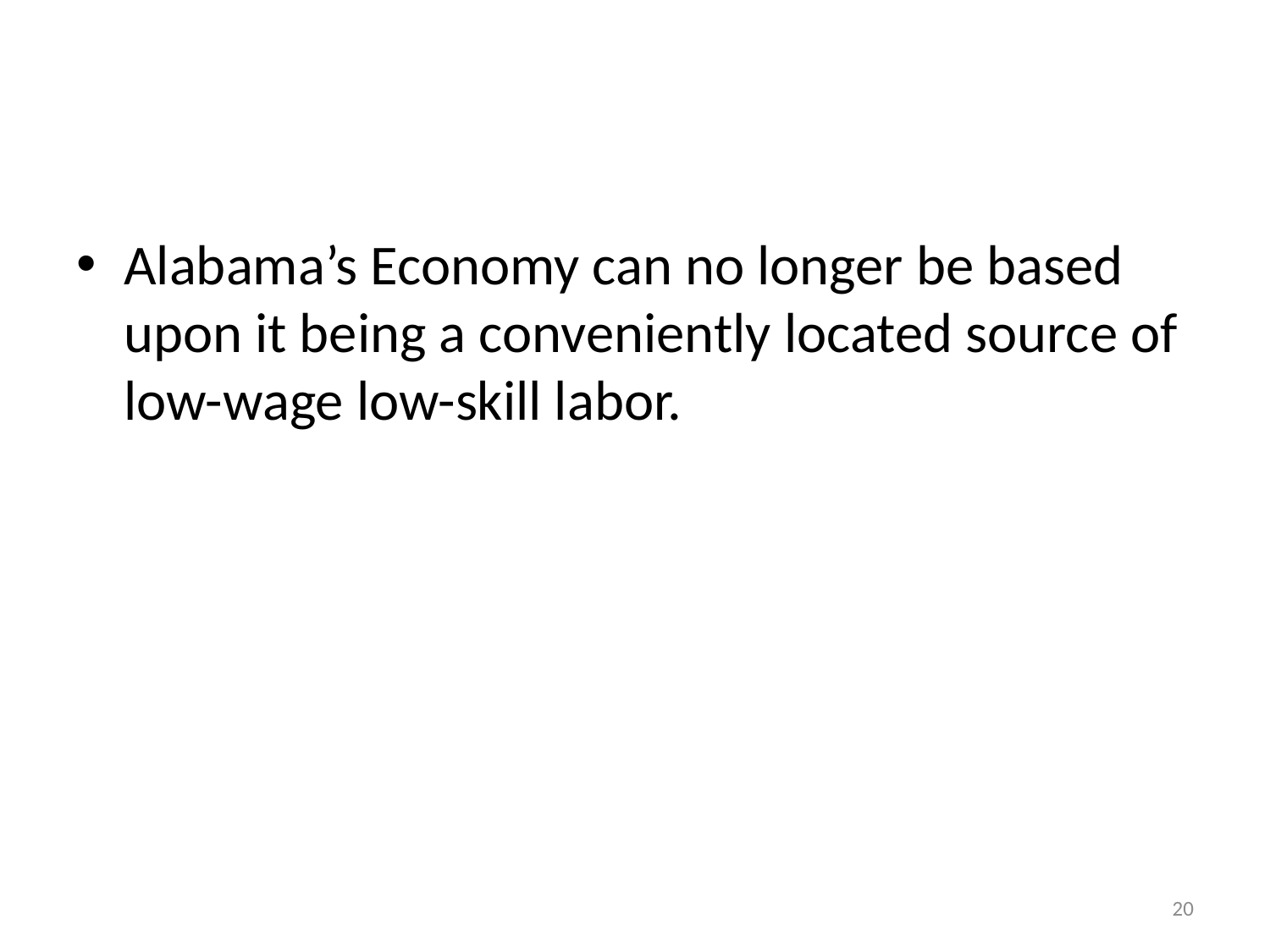

#
Alabama’s Economy can no longer be based upon it being a conveniently located source of low-wage low-skill labor.
20